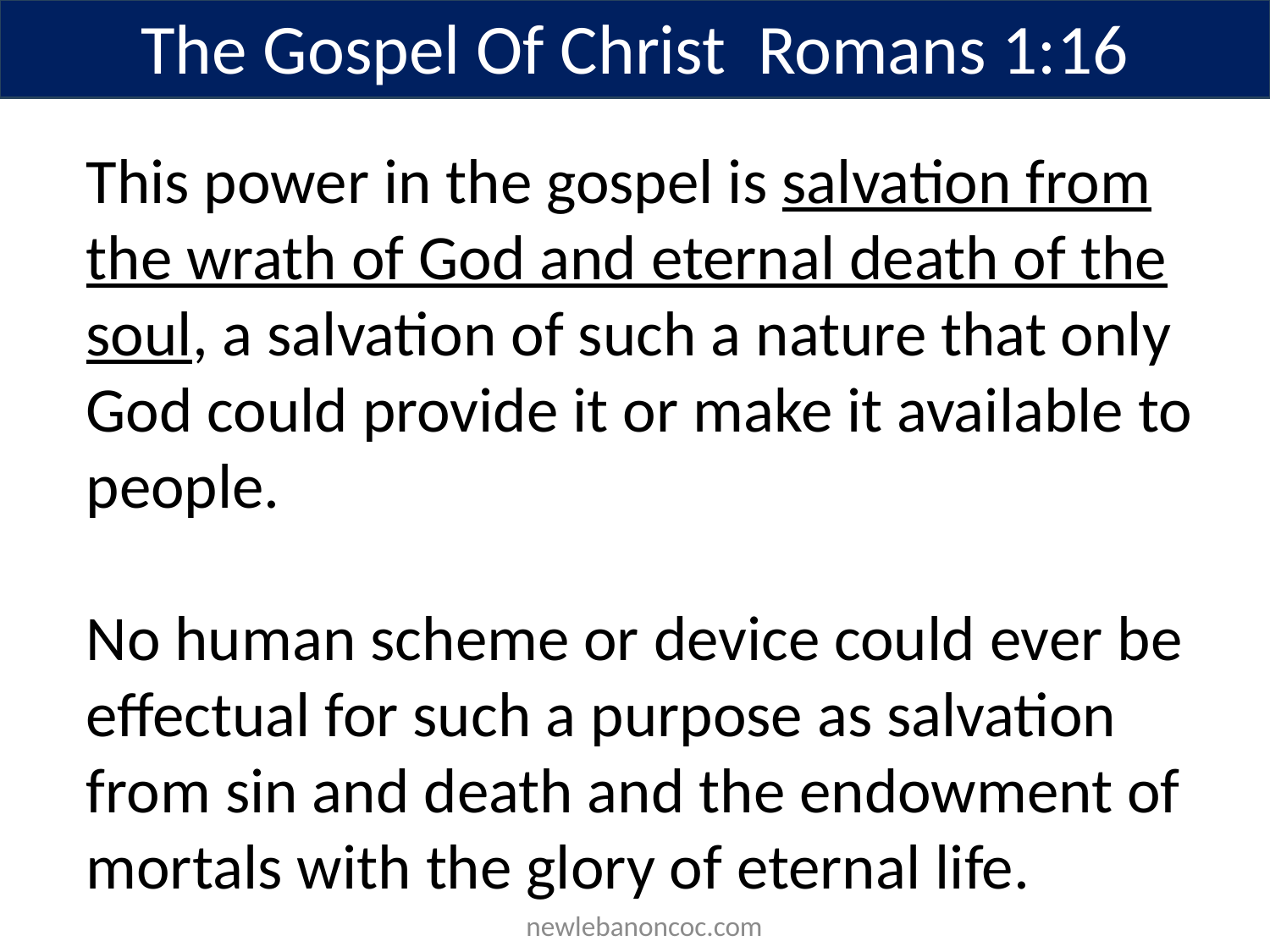

The Gospel Of Christ  Romans 1:16
This power in the gospel is salvation from the wrath of God and eternal death of the soul, a salvation of such a nature that only God could provide it or make it available to people.

No human scheme or device could ever be effectual for such a purpose as salvation from sin and death and the endowment of mortals with the glory of eternal life.

   newlebanoncoc.com